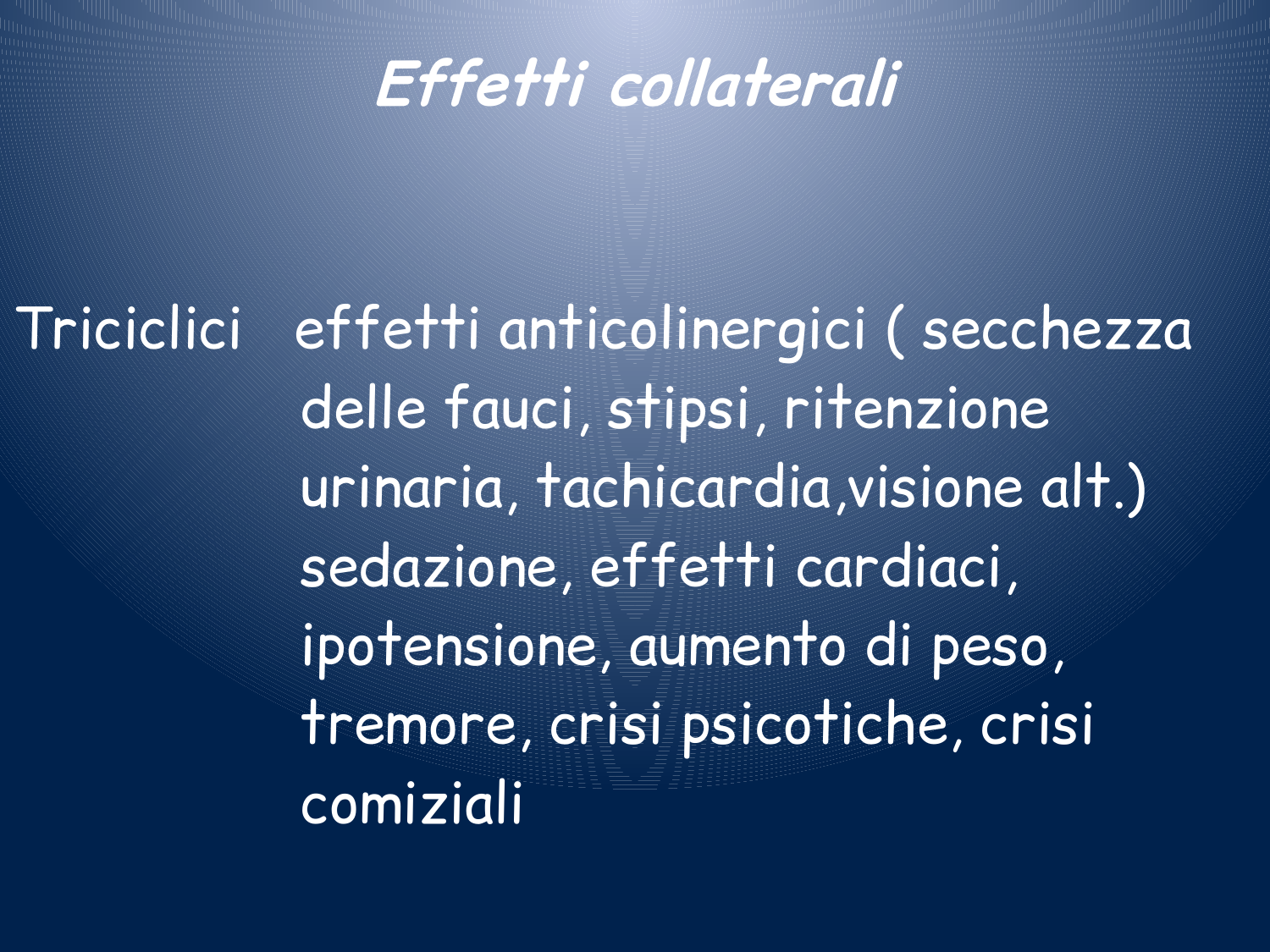

# Effetti collaterali
Triciclici   effetti anticolinergici ( secchezza
                 delle fauci, stipsi, ritenzione
                 urinaria, tachicardia,visione alt.)
                 sedazione, effetti cardiaci,
                 ipotensione, aumento di peso,
                 tremore, crisi psicotiche, crisi
                 comiziali